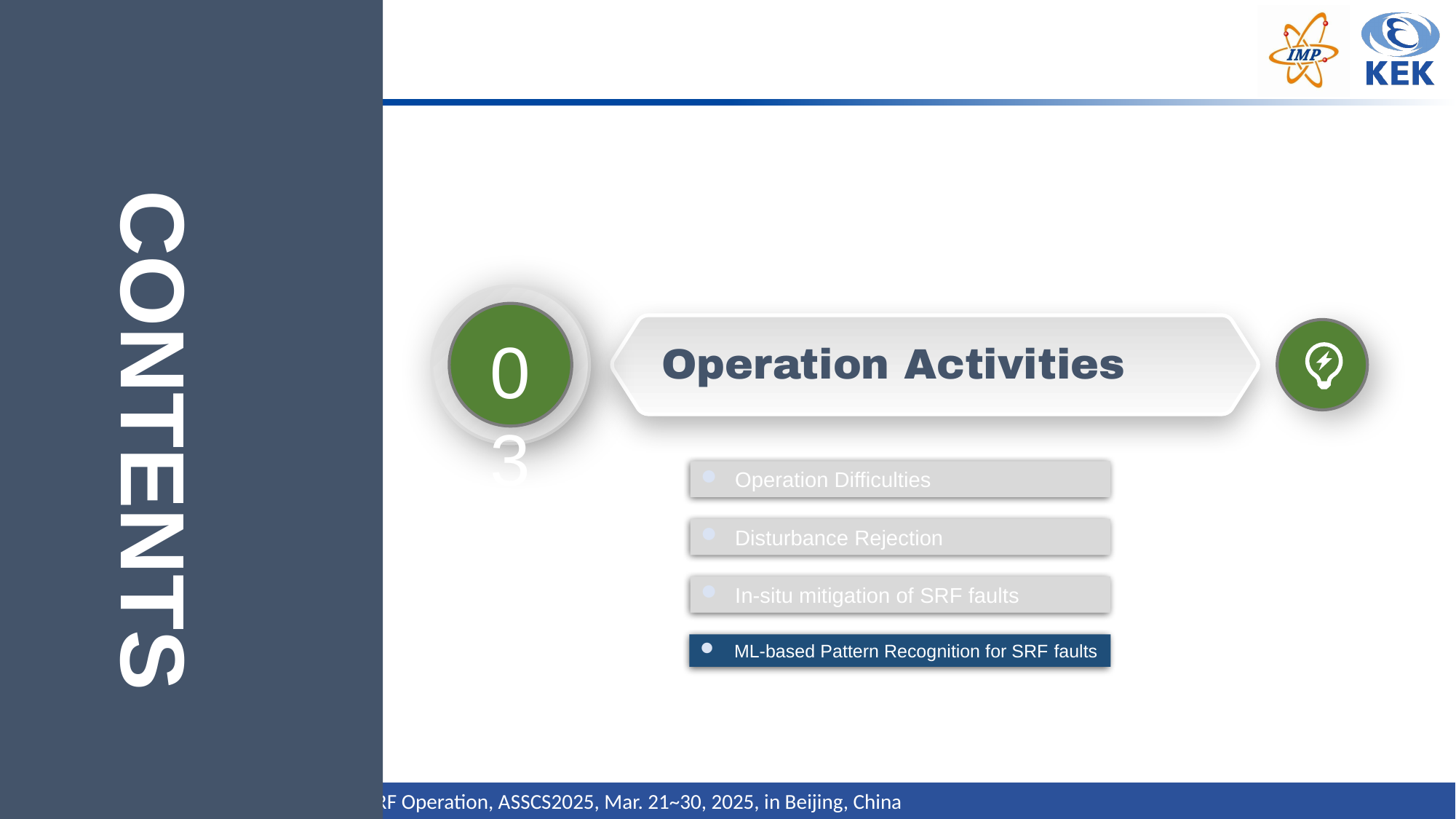

03

Operation Activities
CONTENTS
Operation Difficulties
Disturbance Rejection
In-situ mitigation of SRF faults
ML-based Pattern Recognition for SRF faults